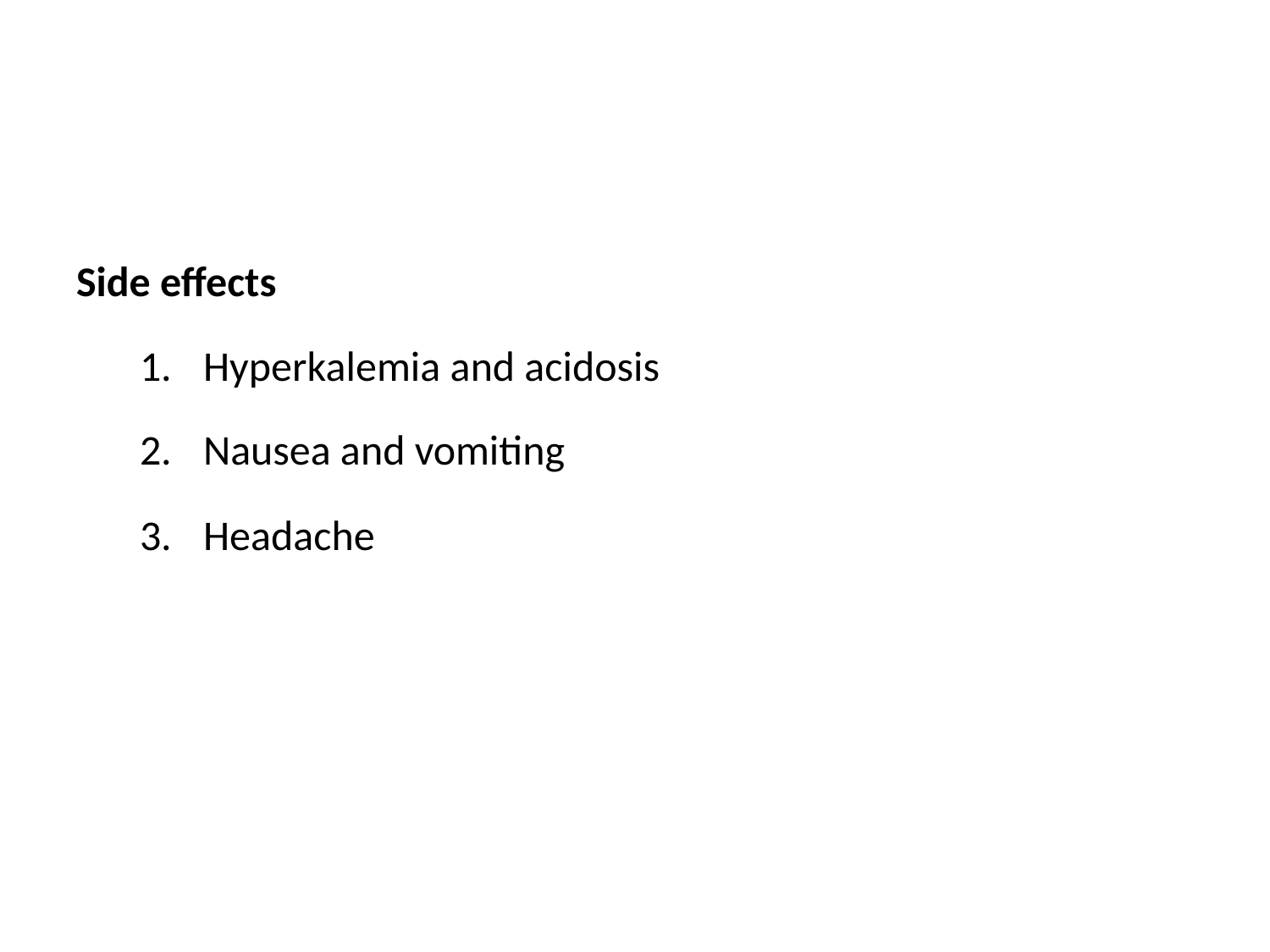

#
Side effects
Hyperkalemia and acidosis
Nausea and vomiting
Headache